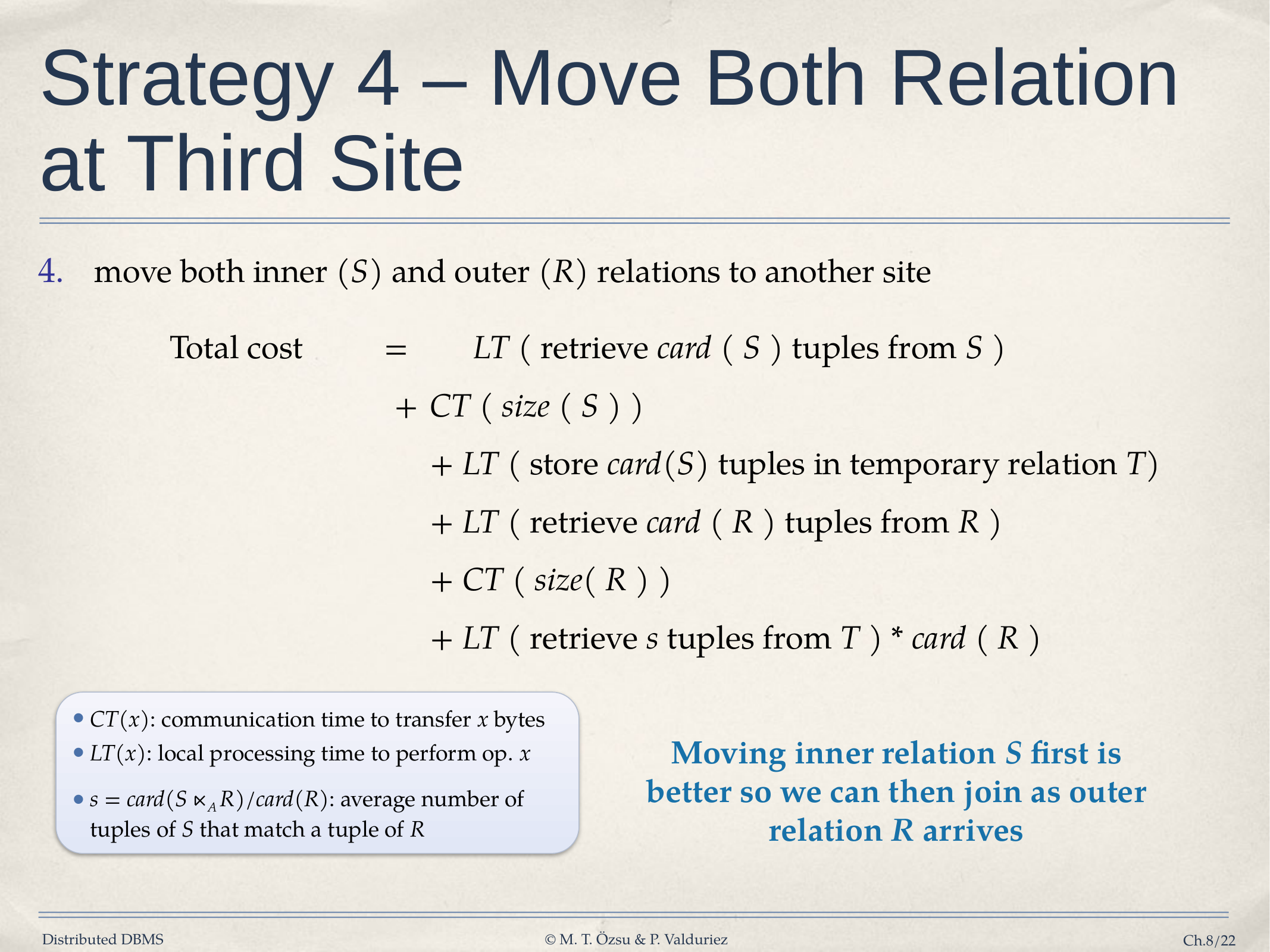

# Strategy 4 – Move Both Relation at Third Site
4.	move both inner (S) and outer (R) relations to another site
Total cost	=	LT ( retrieve card ( S ) tuples from S )
+	CT ( size ( S ) )
	+ LT ( store card(S) tuples in temporary relation T)
	+ LT ( retrieve card ( R ) tuples from R )
	+ CT ( size( R ) )
	+ LT ( retrieve s tuples from T ) * card ( R )
CT(x): communication time to transfer x bytes
LT(x): local processing time to perform op. x
s = card(S ⋉A R)/card(R): average number of tuples of S that match a tuple of R
Moving inner relation S first is better so we can then join as outer relation R arrives